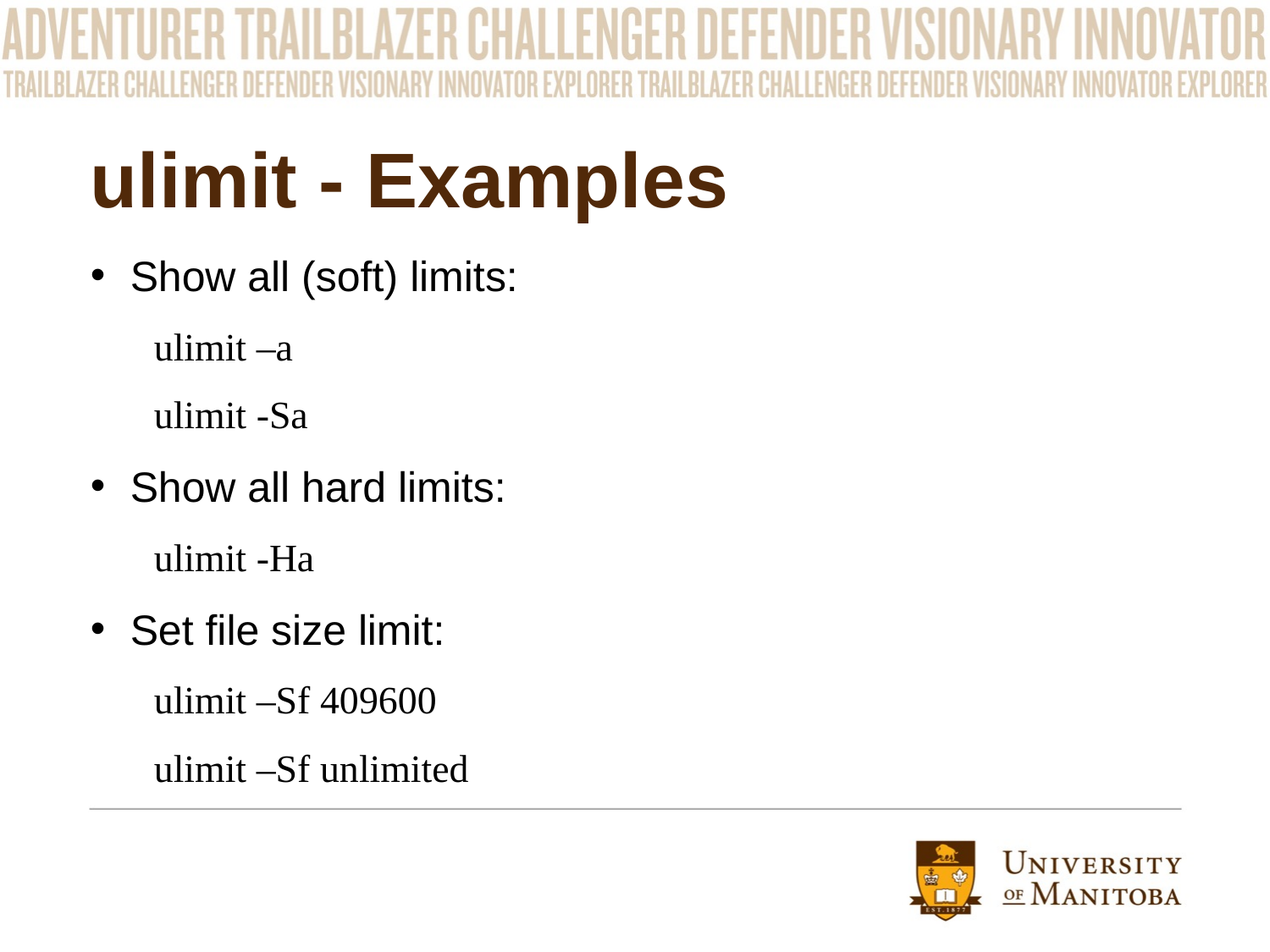

# ulimit - Examples
Show all (soft) limits:
ulimit –a
ulimit -Sa
Show all hard limits:
ulimit -Ha
Set file size limit:
ulimit –Sf 409600
ulimit –Sf unlimited